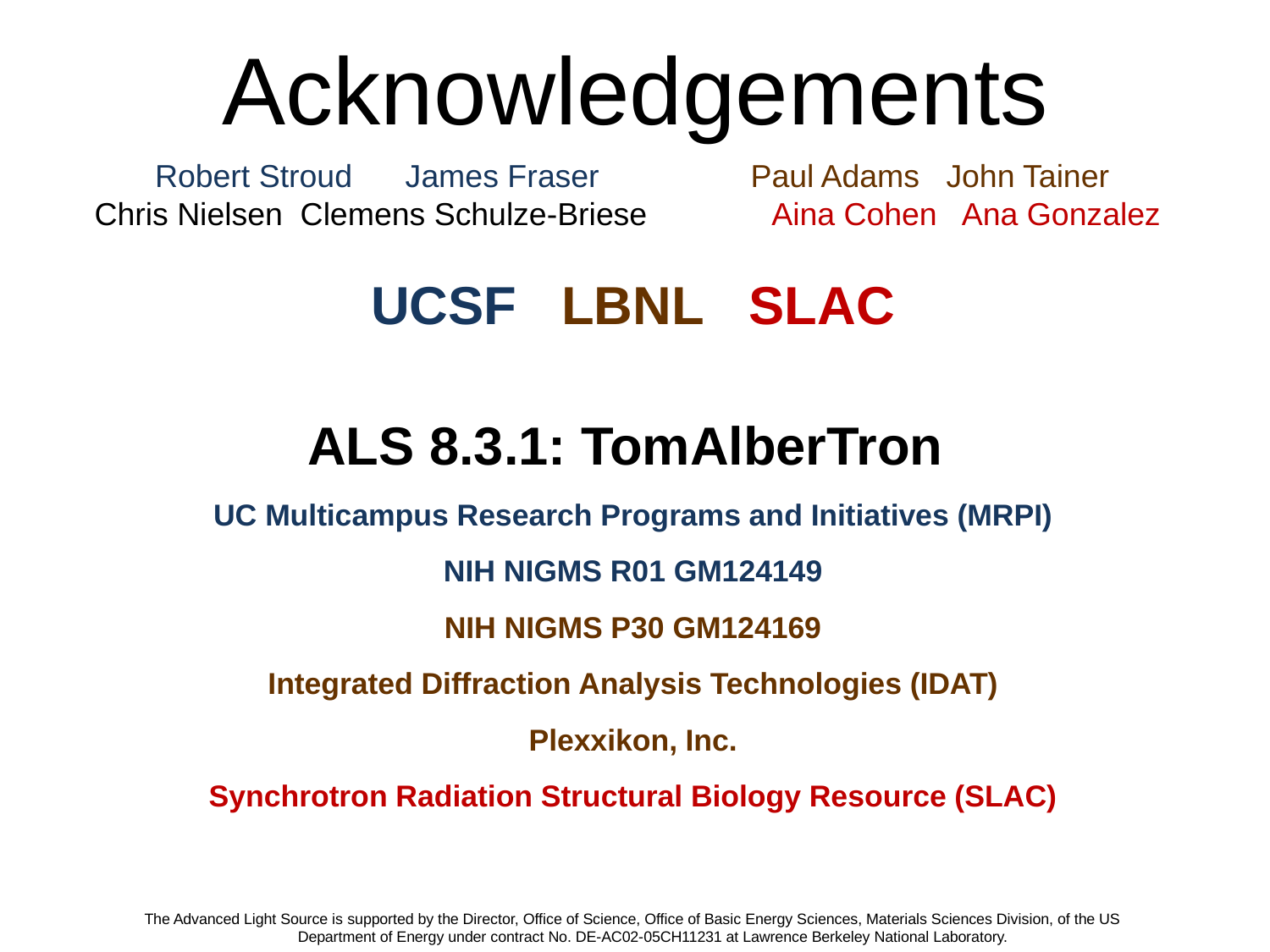

# Acknowledgements
Robert Stroud      James Fraser                 Paul Adams   John Tainer
Chris Nielsen  Clemens Schulze-Briese              Aina Cohen   Ana Gonzalez
UCSF   LBNL   SLAC

ALS 8.3.1: TomAlberTron
UC Multicampus Research Programs and Initiatives (MRPI)
NIH NIGMS R01 GM124149
NIH NIGMS P30 GM124169
Integrated Diffraction Analysis Technologies (IDAT)
Plexxikon, Inc.
Synchrotron Radiation Structural Biology Resource (SLAC)

The Advanced Light Source is supported by the Director, Office of Science, Office of Basic Energy Sciences, Materials Sciences Division, of the US Department of Energy under contract No. DE-AC02-05CH11231 at Lawrence Berkeley National Laboratory.